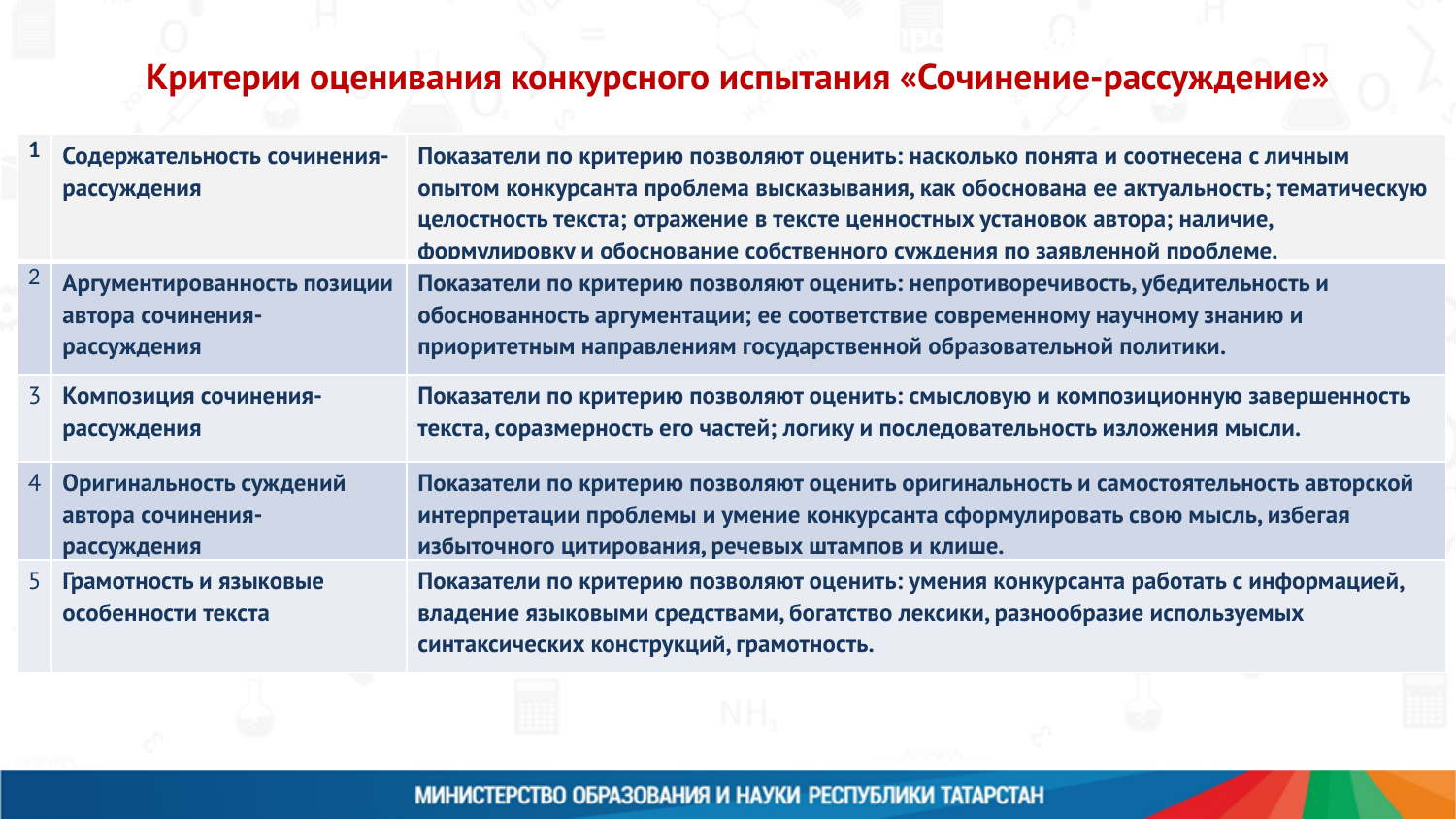

Организация  проведения
федерального этапа Конкурса
ЦЕНТР РЕАЛИЗАЦИИ
ГОСУДАРСТВЕННОЙ ОБРАЗОВАТЕЛЬНОЙ
ПОЛИТИКИ  И ИНФОРМАЦИОННЫХ
ТЕХНОЛОГИЙ
Критерии оценивания конкурсного испытания «Сочинение-рассуждение»
| 1 | Содержательность сочинения-рассуждения | Показатели по критерию позволяют оценить: насколько понята и соотнесена с личным опытом конкурсанта проблема высказывания, как обоснована ее актуальность; тематическую целостность текста; отражение в тексте ценностных установок автора; наличие, формулировку и обоснование собственного суждения по заявленной проблеме. |
| --- | --- | --- |
| 2 | Аргументированность позиции автора сочинения-рассуждения | Показатели по критерию позволяют оценить: непротиворечивость, убедительность и обоснованность аргументации; ее соответствие современному научному знанию и приоритетным направлениям государственной образовательной политики. |
| 3 | Композиция сочинения-рассуждения | Показатели по критерию позволяют оценить: смысловую и композиционную завершенность текста, соразмерность его частей; логику и последовательность изложения мысли. |
| 4 | Оригинальность суждений автора сочинения-рассуждения | Показатели по критерию позволяют оценить оригинальность и самостоятельность авторской интерпретации проблемы и умение конкурсанта сформулировать свою мысль, избегая избыточного цитирования, речевых штампов и клише. |
| 5 | Грамотность и языковые особенности текста | Показатели по критерию позволяют оценить: умения конкурсанта работать с информацией, владение языковыми средствами, богатство лексики, разнообразие используемых синтаксических конструкций, грамотность. |